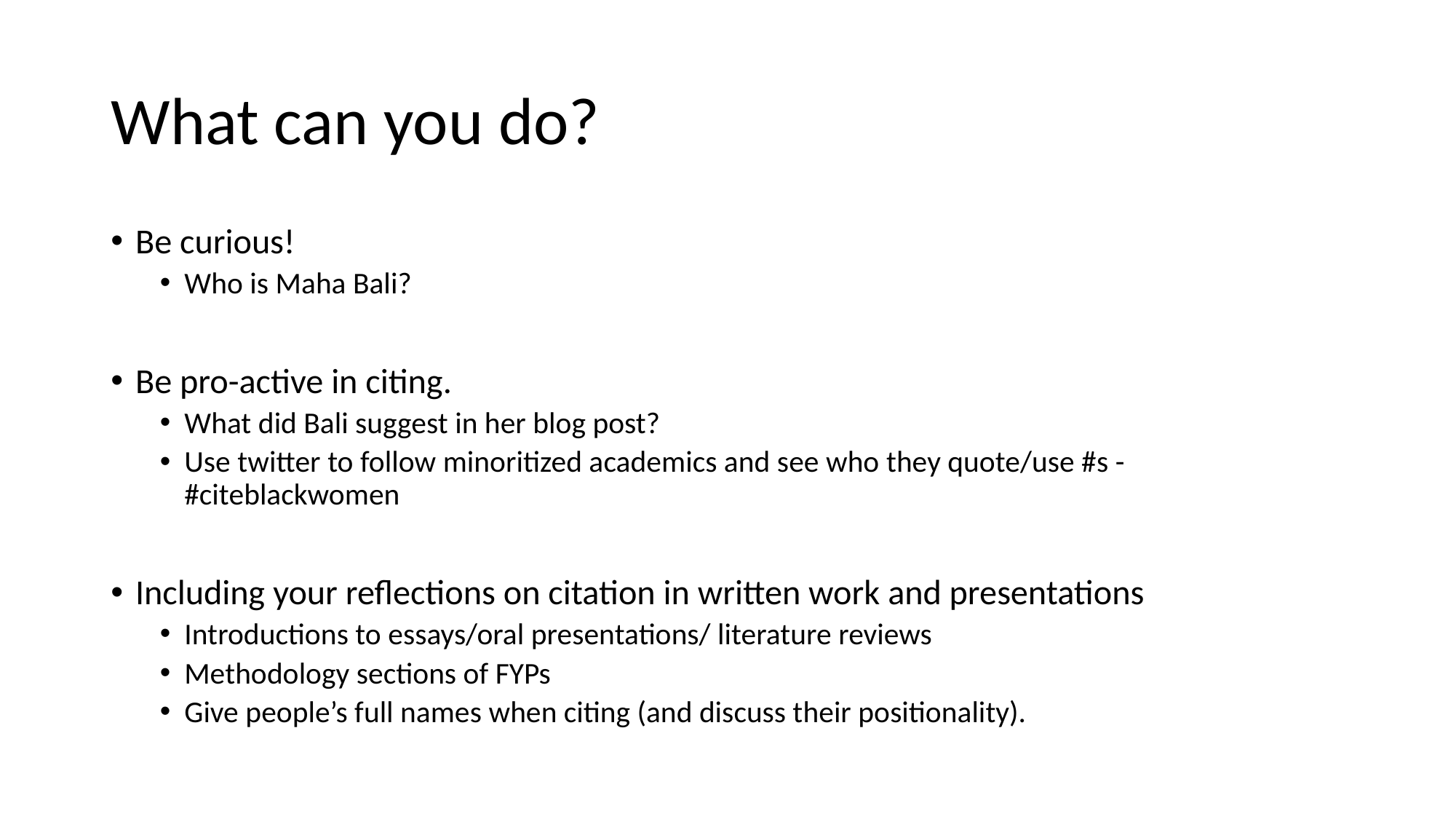

# What can you do?
Be curious!
Who is Maha Bali?

Be pro-active in citing.
What did Bali suggest in her blog post?
Use twitter to follow minoritized academics and see who they quote/use #s - #citeblackwomen

Including your reflections on citation in written work and presentations
Introductions to essays/oral presentations/ literature reviews
Methodology sections of FYPs
Give people’s full names when citing (and discuss their positionality).